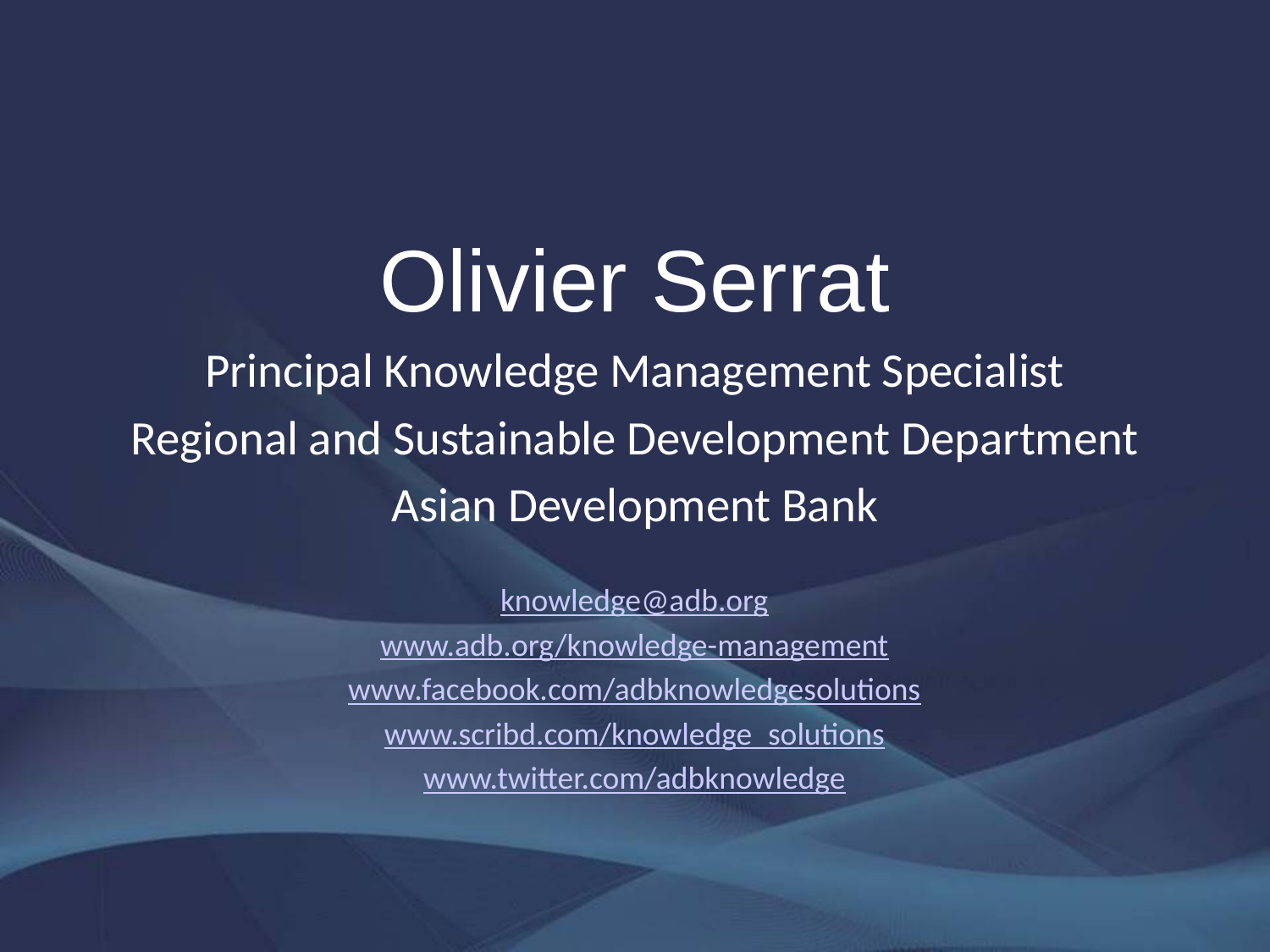

Olivier Serrat
Principal Knowledge Management Specialist
Regional and Sustainable Development Department
Asian Development Bank
knowledge@adb.org
www.adb.org/knowledge-management
www.facebook.com/adbknowledgesolutions
www.scribd.com/knowledge_solutions
www.twitter.com/adbknowledge